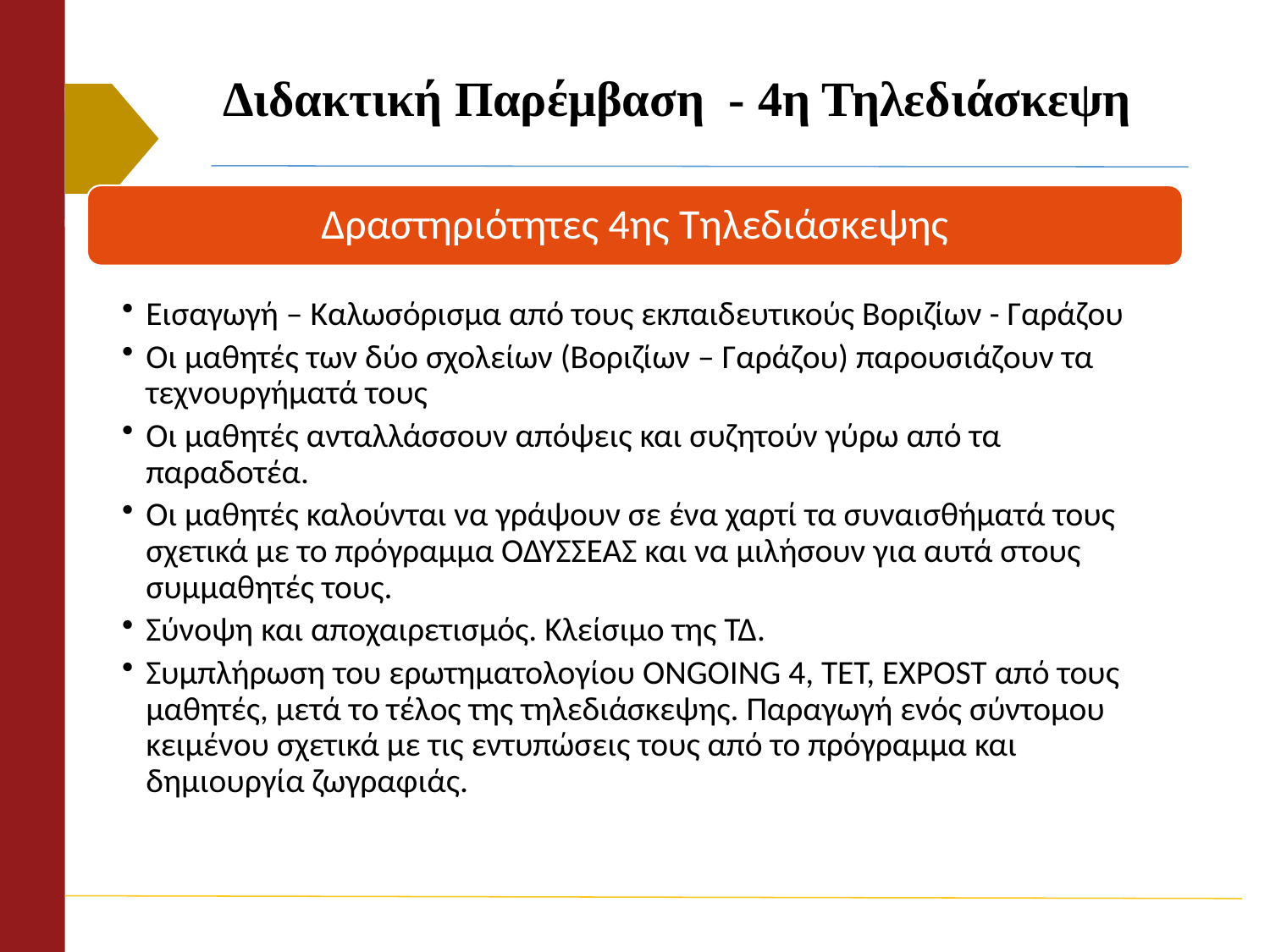

# Διδακτική Παρέμβαση  - 4η Τηλεδιάσκεψη
Δραστηριότητες 4ης Τηλεδιάσκεψης
Εισαγωγή – Καλωσόρισμα από τους εκπαιδευτικούς Βοριζίων - Γαράζου
Οι μαθητές των δύο σχολείων (Βοριζίων – Γαράζου) παρουσιάζουν τα τεχνουργήματά τους
Οι μαθητές ανταλλάσσουν απόψεις και συζητούν γύρω από τα παραδοτέα.
Οι μαθητές καλούνται να γράψουν σε ένα χαρτί τα συναισθήματά τους σχετικά με το πρόγραμμα ΟΔΥΣΣΕΑΣ και να μιλήσουν για αυτά στους συμμαθητές τους.
Σύνοψη και αποχαιρετισμός. Κλείσιμο της ΤΔ.
Συμπλήρωση του ερωτηματολογίου ONGOING 4, ΤΕΤ, EXPOST από τους μαθητές, μετά το τέλος της τηλεδιάσκεψης. Παραγωγή ενός σύντομου κειμένου σχετικά με τις εντυπώσεις τους από το πρόγραμμα και δημιουργία ζωγραφιάς.